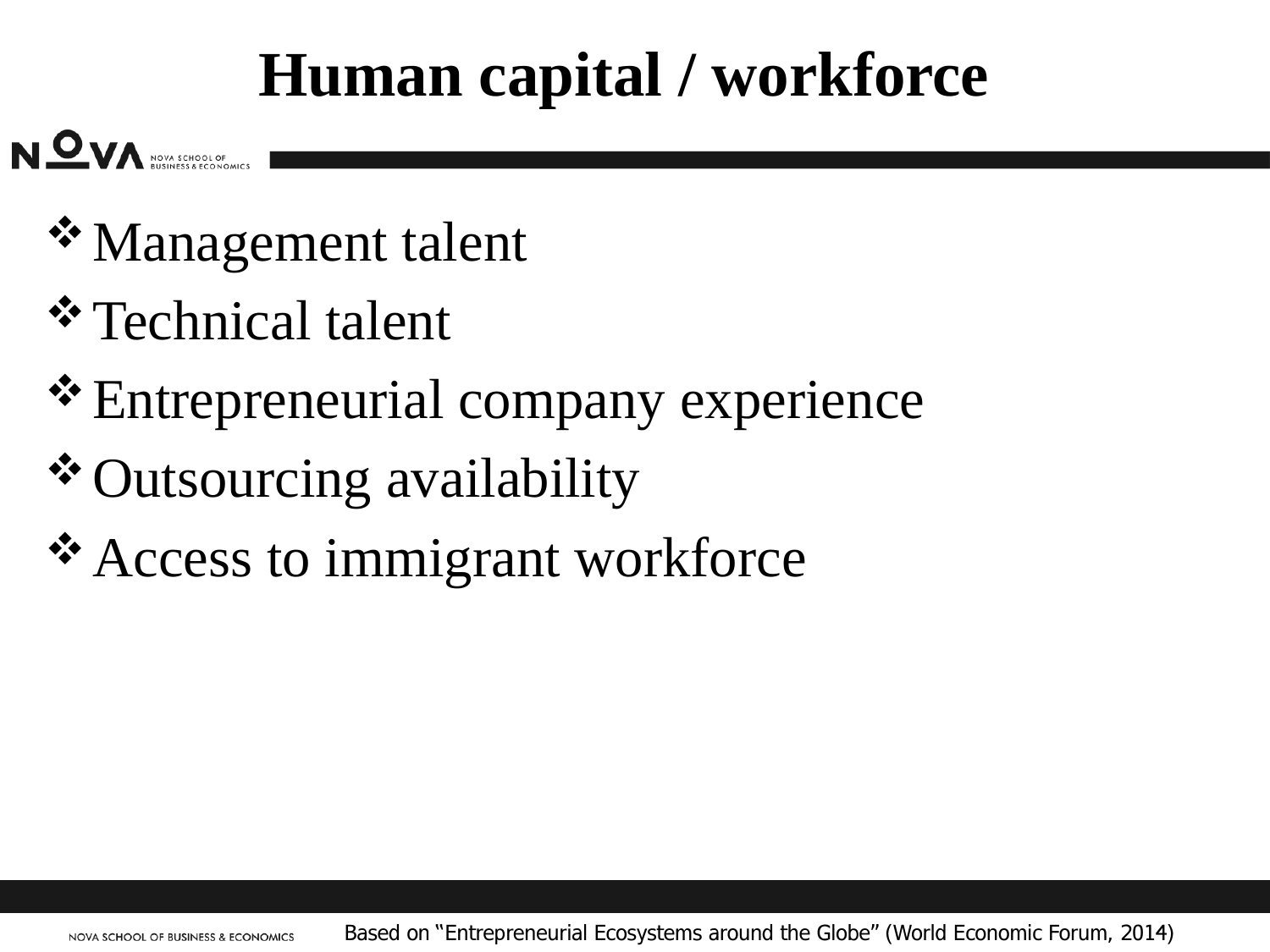

# Human capital / workforce
Management talent
Technical talent
Entrepreneurial company experience
Outsourcing availability
Access to immigrant workforce

Based on “Entrepreneurial Ecosystems around the Globe” (World Economic Forum, 2014)